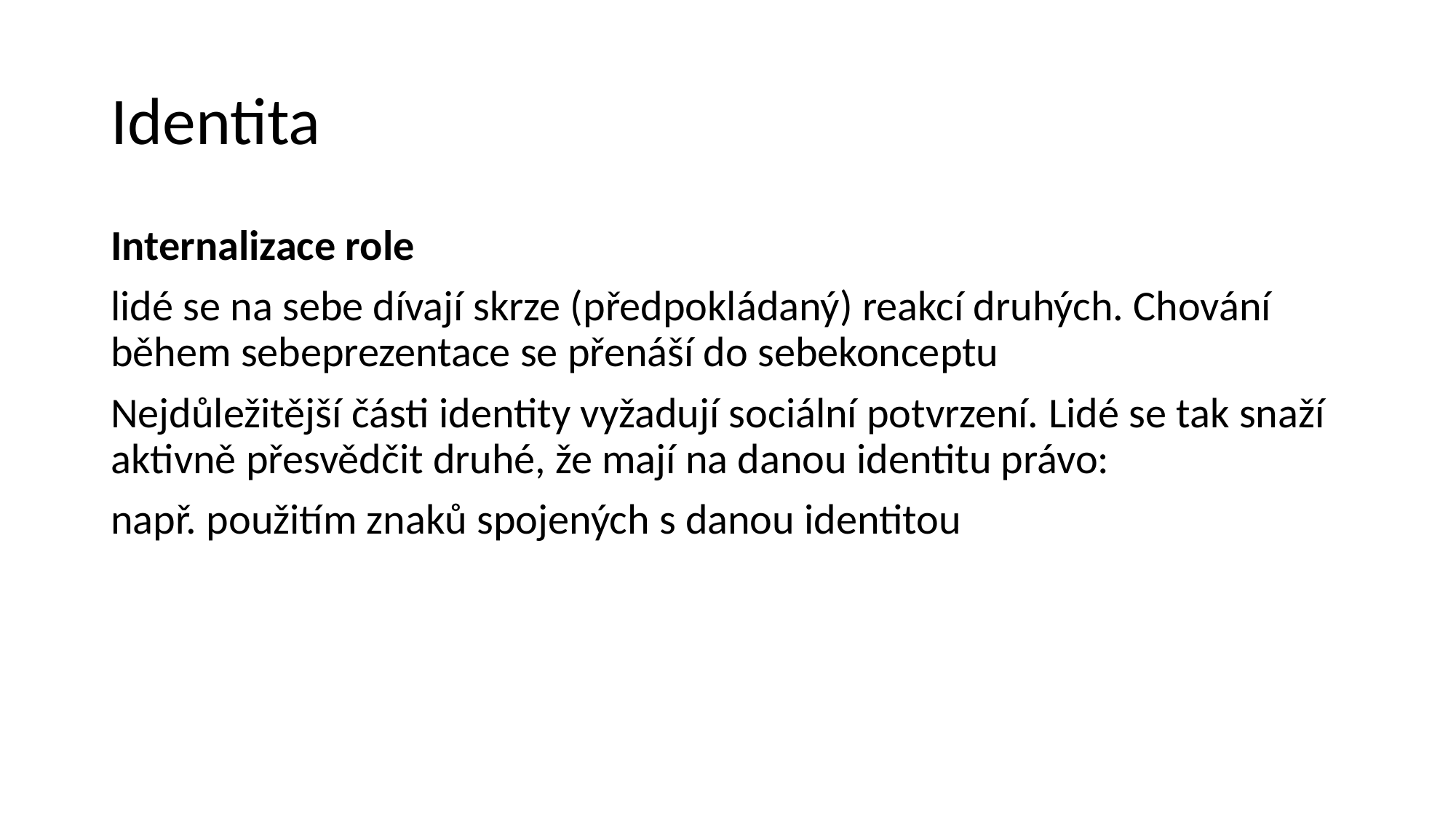

# Identita
Internalizace role
lidé se na sebe dívají skrze (předpokládaný) reakcí druhých. Chování během sebeprezentace se přenáší do sebekonceptu
Nejdůležitější části identity vyžadují sociální potvrzení. Lidé se tak snaží aktivně přesvědčit druhé, že mají na danou identitu právo:
např. použitím znaků spojených s danou identitou